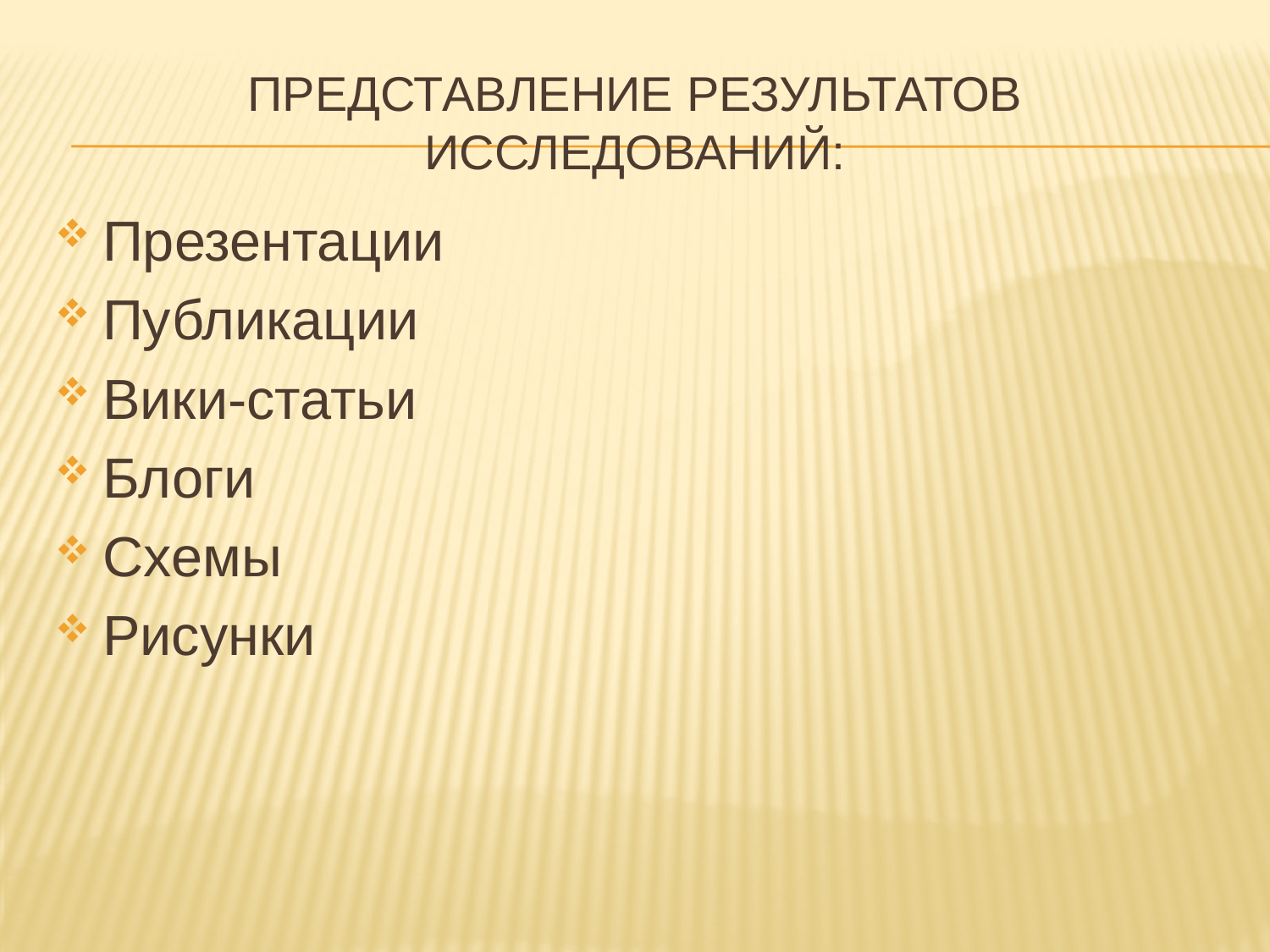

# Представление результатов исследований:
Презентации
Публикации
Вики-статьи
Блоги
Схемы
Рисунки